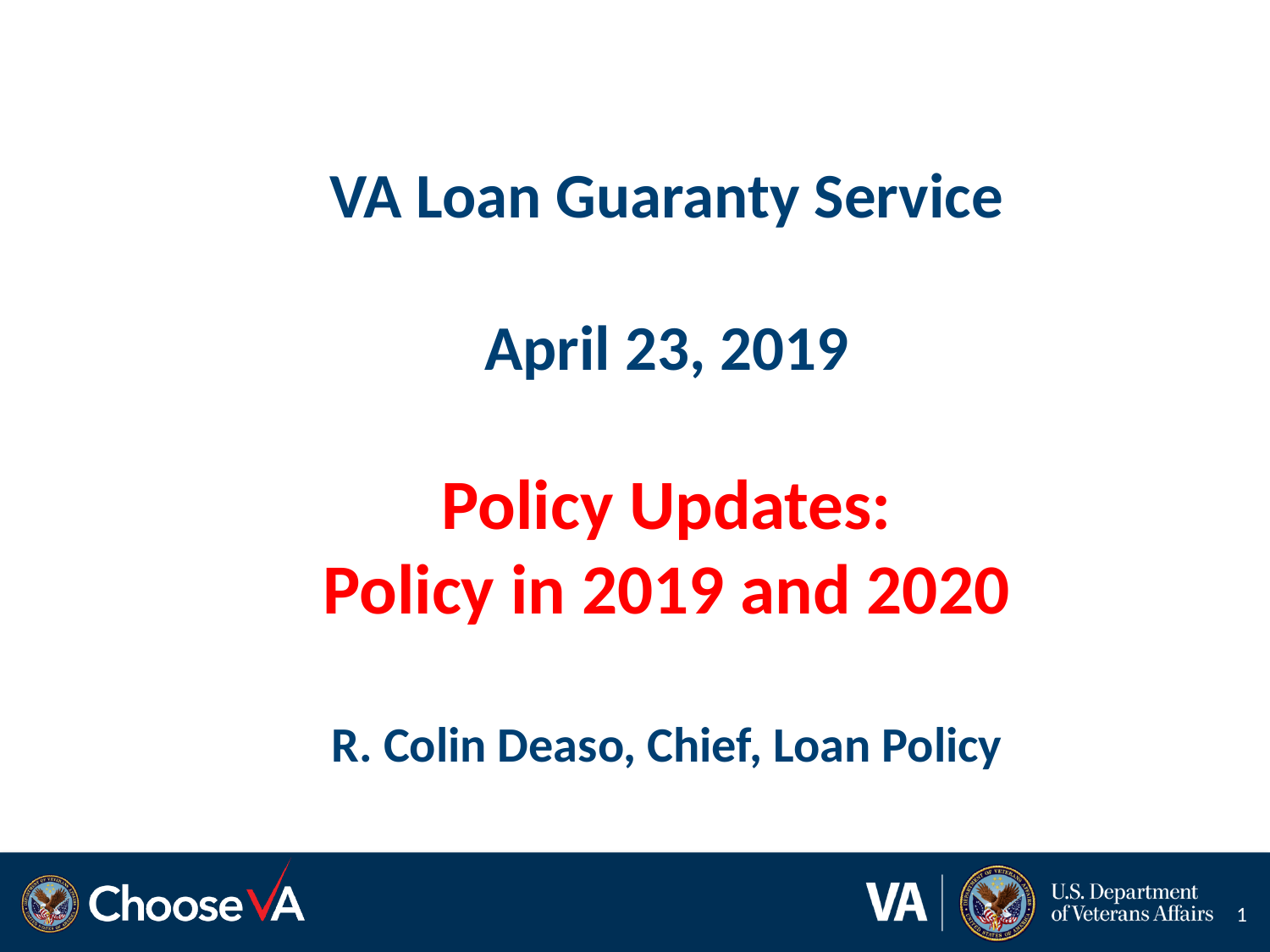

VA Loan Guaranty Service

April 23, 2019

Policy Updates:
Policy in 2019 and 2020

R. Colin Deaso, Chief, Loan Policy